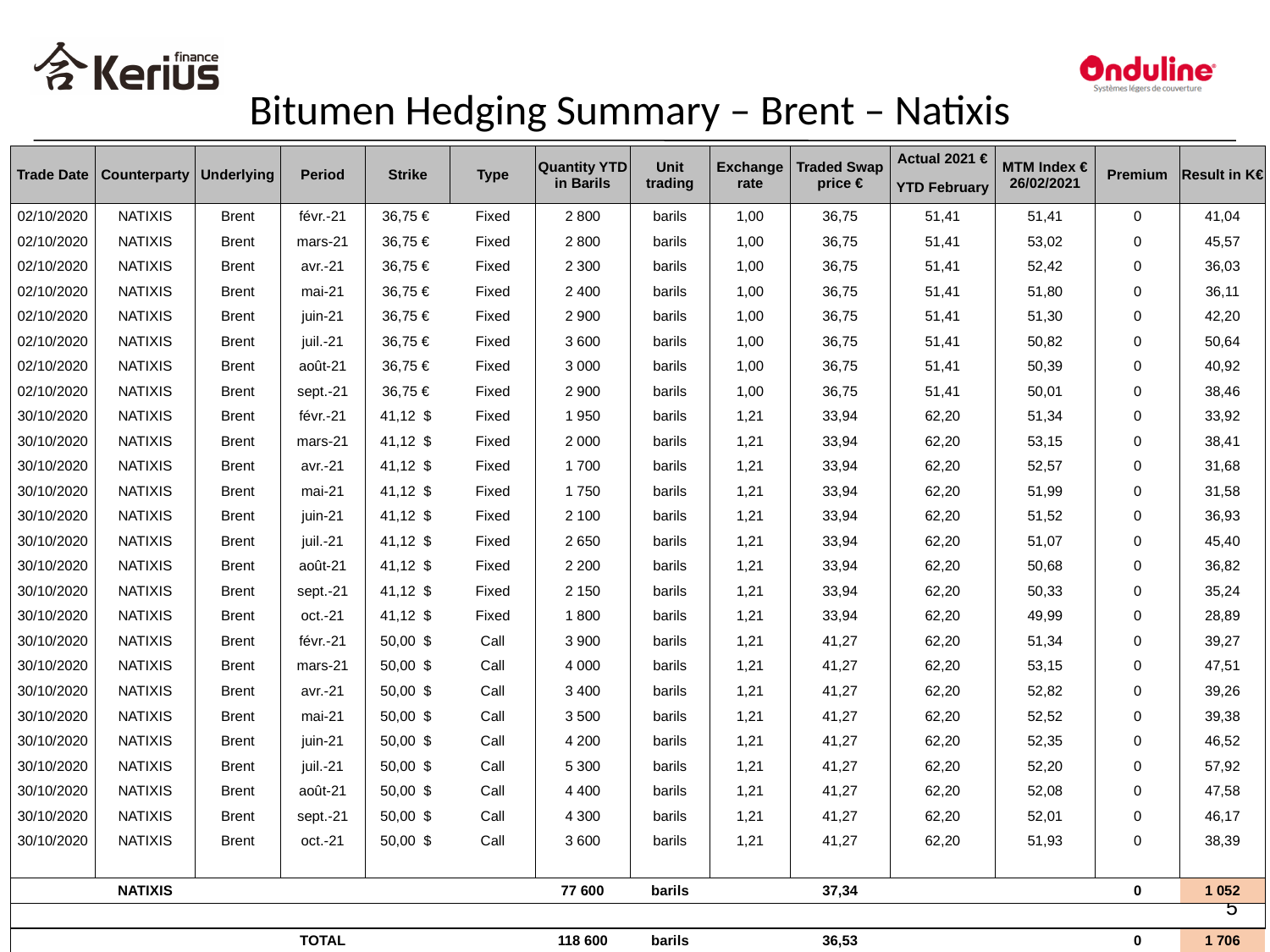

Bitumen Hedging Summary – Brent – Natixis
#
| Trade Date | Counterparty | Underlying | Period | Strike | Type | Quantity YTD in Barils | Unit trading | Exchange rate | Traded Swap price € | Actual 2021 € | MTM Index € 26/02/2021 | Premium | Result in K€ |
| --- | --- | --- | --- | --- | --- | --- | --- | --- | --- | --- | --- | --- | --- |
|  |  |  |  |  |  |  |  |  |  | YTD February |  |  |  |
| 02/10/2020 | NATIXIS | Brent | févr.-21 | 36,75 € | Fixed | 2 800 | barils | 1,00 | 36,75 | 51,41 | 51,41 | 0 | 41,04 |
| 02/10/2020 | NATIXIS | Brent | mars-21 | 36,75 € | Fixed | 2 800 | barils | 1,00 | 36,75 | 51,41 | 53,02 | 0 | 45,57 |
| 02/10/2020 | NATIXIS | Brent | avr.-21 | 36,75 € | Fixed | 2 300 | barils | 1,00 | 36,75 | 51,41 | 52,42 | 0 | 36,03 |
| 02/10/2020 | NATIXIS | Brent | mai-21 | 36,75 € | Fixed | 2 400 | barils | 1,00 | 36,75 | 51,41 | 51,80 | 0 | 36,11 |
| 02/10/2020 | NATIXIS | Brent | juin-21 | 36,75 € | Fixed | 2 900 | barils | 1,00 | 36,75 | 51,41 | 51,30 | 0 | 42,20 |
| 02/10/2020 | NATIXIS | Brent | juil.-21 | 36,75 € | Fixed | 3 600 | barils | 1,00 | 36,75 | 51,41 | 50,82 | 0 | 50,64 |
| 02/10/2020 | NATIXIS | Brent | août-21 | 36,75 € | Fixed | 3 000 | barils | 1,00 | 36,75 | 51,41 | 50,39 | 0 | 40,92 |
| 02/10/2020 | NATIXIS | Brent | sept.-21 | 36,75 € | Fixed | 2 900 | barils | 1,00 | 36,75 | 51,41 | 50,01 | 0 | 38,46 |
| 30/10/2020 | NATIXIS | Brent | févr.-21 | 41,12 $ | Fixed | 1 950 | barils | 1,21 | 33,94 | 62,20 | 51,34 | 0 | 33,92 |
| 30/10/2020 | NATIXIS | Brent | mars-21 | 41,12 $ | Fixed | 2 000 | barils | 1,21 | 33,94 | 62,20 | 53,15 | 0 | 38,41 |
| 30/10/2020 | NATIXIS | Brent | avr.-21 | 41,12 $ | Fixed | 1 700 | barils | 1,21 | 33,94 | 62,20 | 52,57 | 0 | 31,68 |
| 30/10/2020 | NATIXIS | Brent | mai-21 | 41,12 $ | Fixed | 1 750 | barils | 1,21 | 33,94 | 62,20 | 51,99 | 0 | 31,58 |
| 30/10/2020 | NATIXIS | Brent | juin-21 | 41,12 $ | Fixed | 2 100 | barils | 1,21 | 33,94 | 62,20 | 51,52 | 0 | 36,93 |
| 30/10/2020 | NATIXIS | Brent | juil.-21 | 41,12 $ | Fixed | 2 650 | barils | 1,21 | 33,94 | 62,20 | 51,07 | 0 | 45,40 |
| 30/10/2020 | NATIXIS | Brent | août-21 | 41,12 $ | Fixed | 2 200 | barils | 1,21 | 33,94 | 62,20 | 50,68 | 0 | 36,82 |
| 30/10/2020 | NATIXIS | Brent | sept.-21 | 41,12 $ | Fixed | 2 150 | barils | 1,21 | 33,94 | 62,20 | 50,33 | 0 | 35,24 |
| 30/10/2020 | NATIXIS | Brent | oct.-21 | 41,12 $ | Fixed | 1 800 | barils | 1,21 | 33,94 | 62,20 | 49,99 | 0 | 28,89 |
| 30/10/2020 | NATIXIS | Brent | févr.-21 | 50,00 $ | Call | 3 900 | barils | 1,21 | 41,27 | 62,20 | 51,34 | 0 | 39,27 |
| 30/10/2020 | NATIXIS | Brent | mars-21 | 50,00 $ | Call | 4 000 | barils | 1,21 | 41,27 | 62,20 | 53,15 | 0 | 47,51 |
| 30/10/2020 | NATIXIS | Brent | avr.-21 | 50,00 $ | Call | 3 400 | barils | 1,21 | 41,27 | 62,20 | 52,82 | 0 | 39,26 |
| 30/10/2020 | NATIXIS | Brent | mai-21 | 50,00 $ | Call | 3 500 | barils | 1,21 | 41,27 | 62,20 | 52,52 | 0 | 39,38 |
| 30/10/2020 | NATIXIS | Brent | juin-21 | 50,00 $ | Call | 4 200 | barils | 1,21 | 41,27 | 62,20 | 52,35 | 0 | 46,52 |
| 30/10/2020 | NATIXIS | Brent | juil.-21 | 50,00 $ | Call | 5 300 | barils | 1,21 | 41,27 | 62,20 | 52,20 | 0 | 57,92 |
| 30/10/2020 | NATIXIS | Brent | août-21 | 50,00 $ | Call | 4 400 | barils | 1,21 | 41,27 | 62,20 | 52,08 | 0 | 47,58 |
| 30/10/2020 | NATIXIS | Brent | sept.-21 | 50,00 $ | Call | 4 300 | barils | 1,21 | 41,27 | 62,20 | 52,01 | 0 | 46,17 |
| 30/10/2020 | NATIXIS | Brent | oct.-21 | 50,00 $ | Call | 3 600 | barils | 1,21 | 41,27 | 62,20 | 51,93 | 0 | 38,39 |
|  |  |  |  |  |  |  |  |  |  |  |  |  |  |
|  | NATIXIS |  |  |  |  | 77 600 | barils |  | 37,34 |  |  | 0 | 1 052 |
|  |  |  |  |  |  |  |  |  |  |  |  |  |  |
|  |  |  | TOTAL |  |  | 118 600 | barils |  | 36,53 |  |  | 0 | 1 706 |